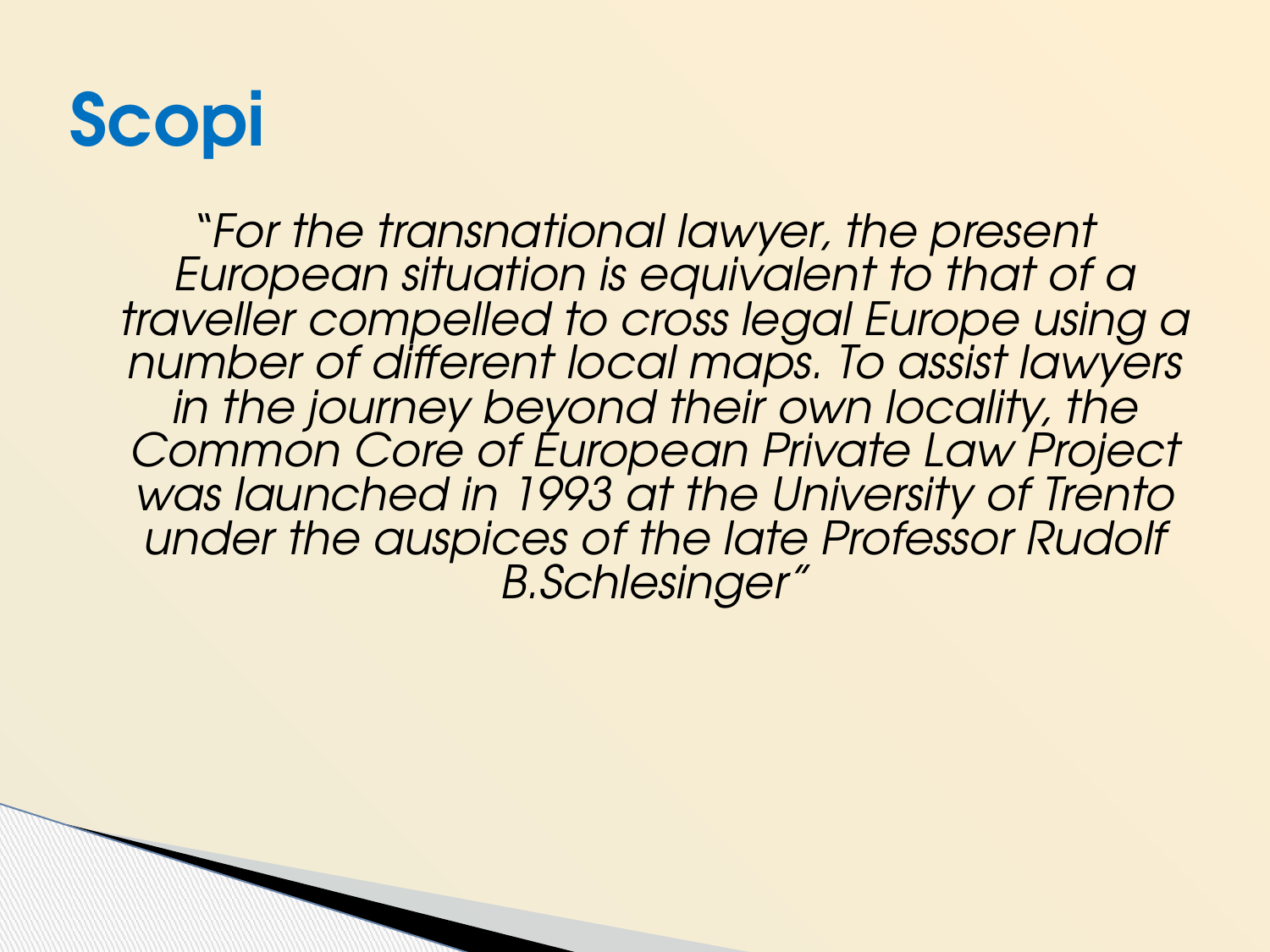

# Scopi
“For the transnational lawyer, the present European situation is equivalent to that of a traveller compelled to cross legal Europe using a number of different local maps. To assist lawyers in the journey beyond their own locality, the Common Core of European Private Law Project was launched in 1993 at the University of Trento under the auspices of the late Professor Rudolf B.Schlesinger”